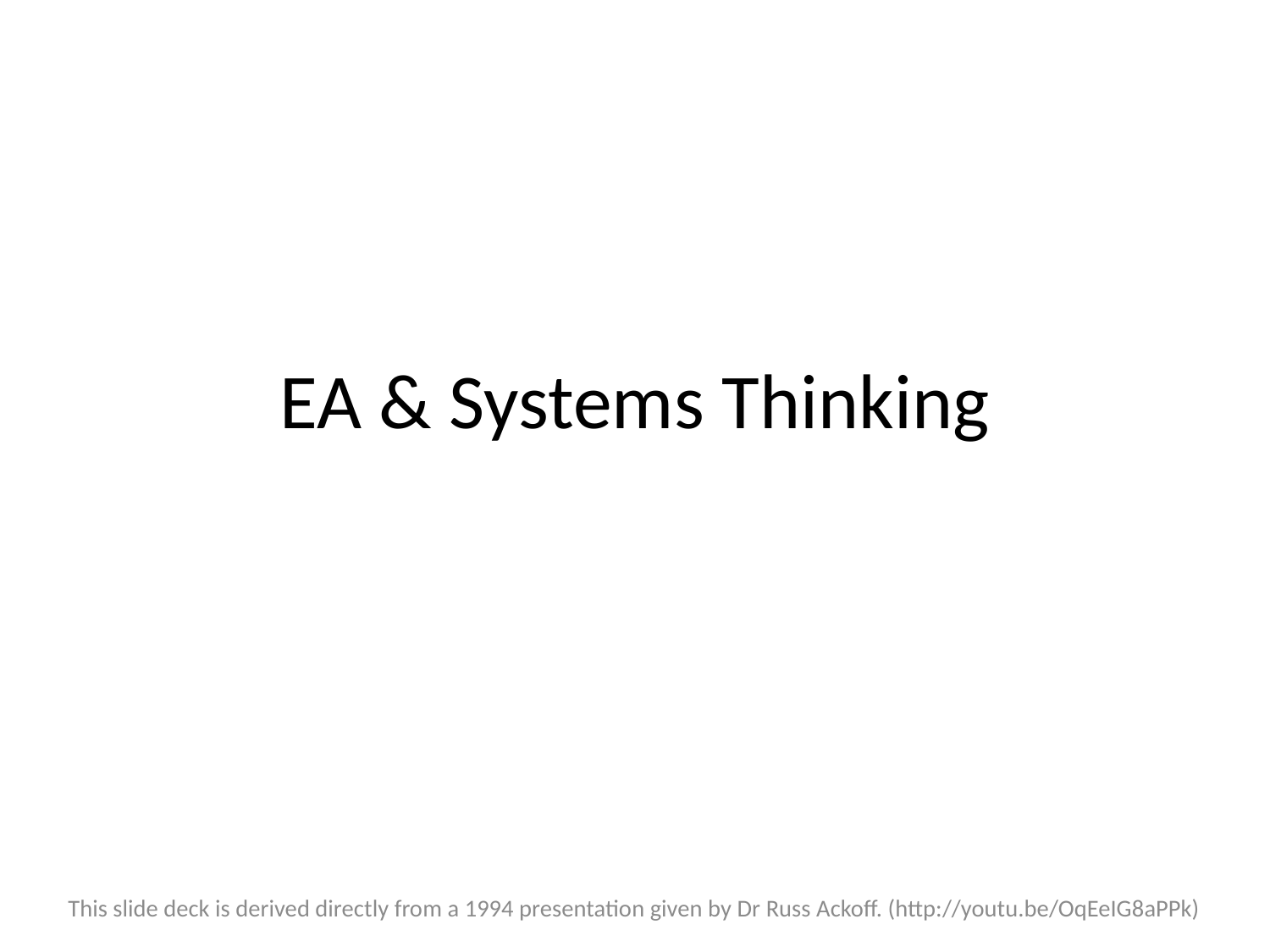

# EA & Systems Thinking
This slide deck is derived directly from a 1994 presentation given by Dr Russ Ackoff. (http://youtu.be/OqEeIG8aPPk)